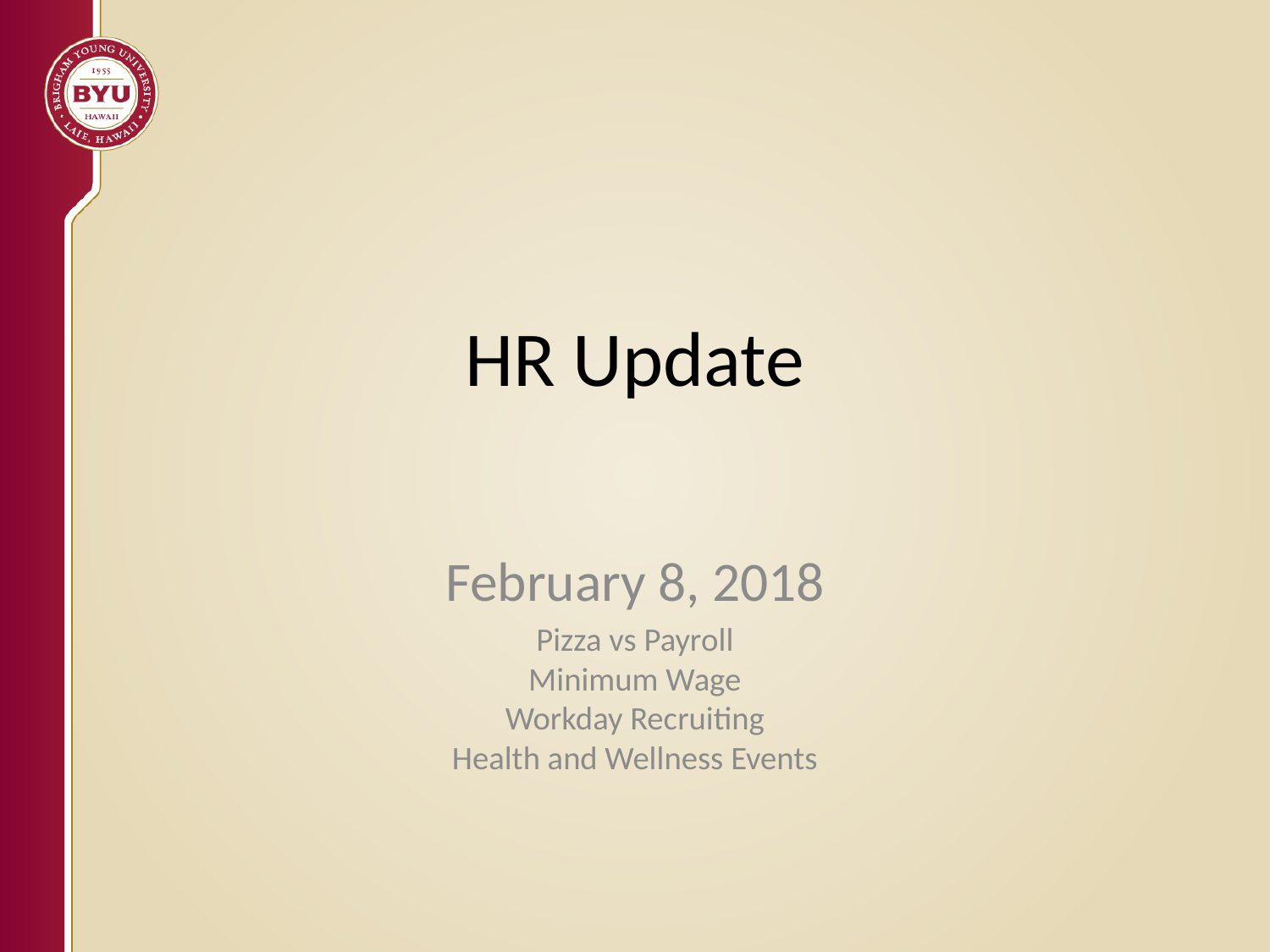

# HR Update
February 8, 2018
Pizza vs Payroll
Minimum Wage
Workday Recruiting
Health and Wellness Events